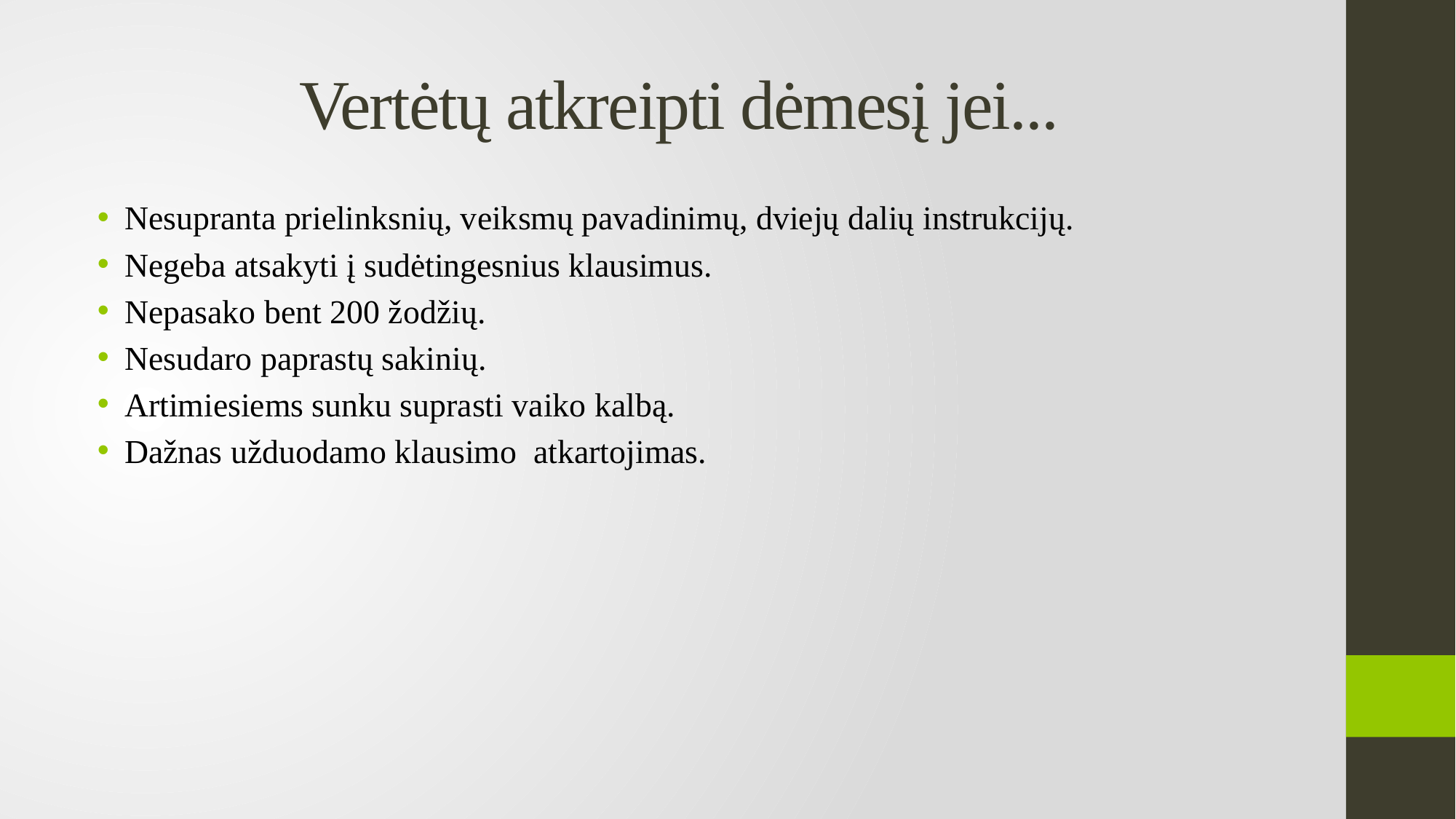

# Vertėtų atkreipti dėmesį jei...
Nesupranta prielinksnių, veiksmų pavadinimų, dviejų dalių instrukcijų.
Negeba atsakyti į sudėtingesnius klausimus.
Nepasako bent 200 žodžių.
Nesudaro paprastų sakinių.
Artimiesiems sunku suprasti vaiko kalbą.
Dažnas užduodamo klausimo  atkartojimas.